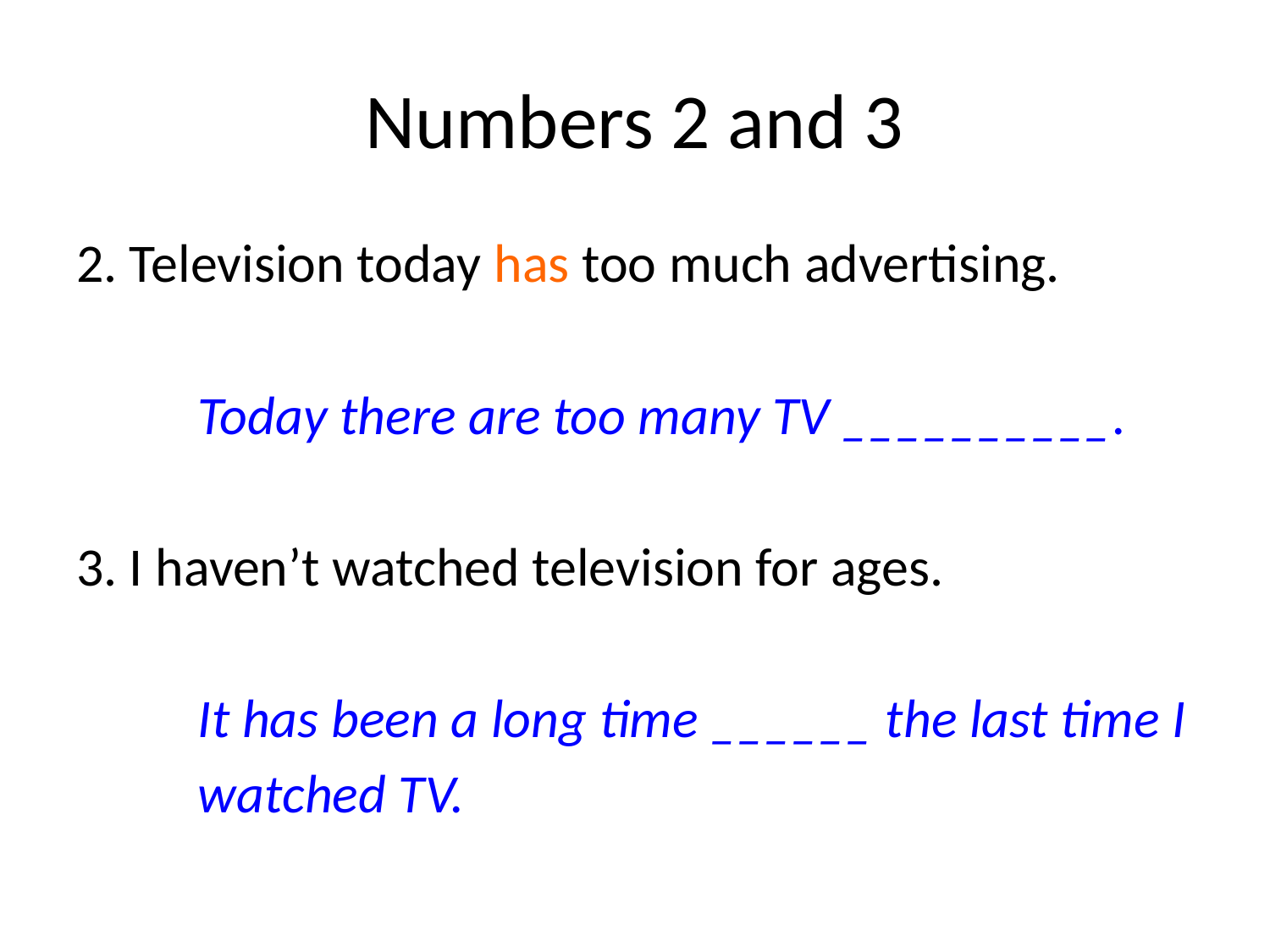

# Numbers 2 and 3
2. Television today has too much advertising.

	Today there are too many TV __________.

3. I haven’t watched television for ages.

	It has been a long time ______ the last time I
	watched TV.